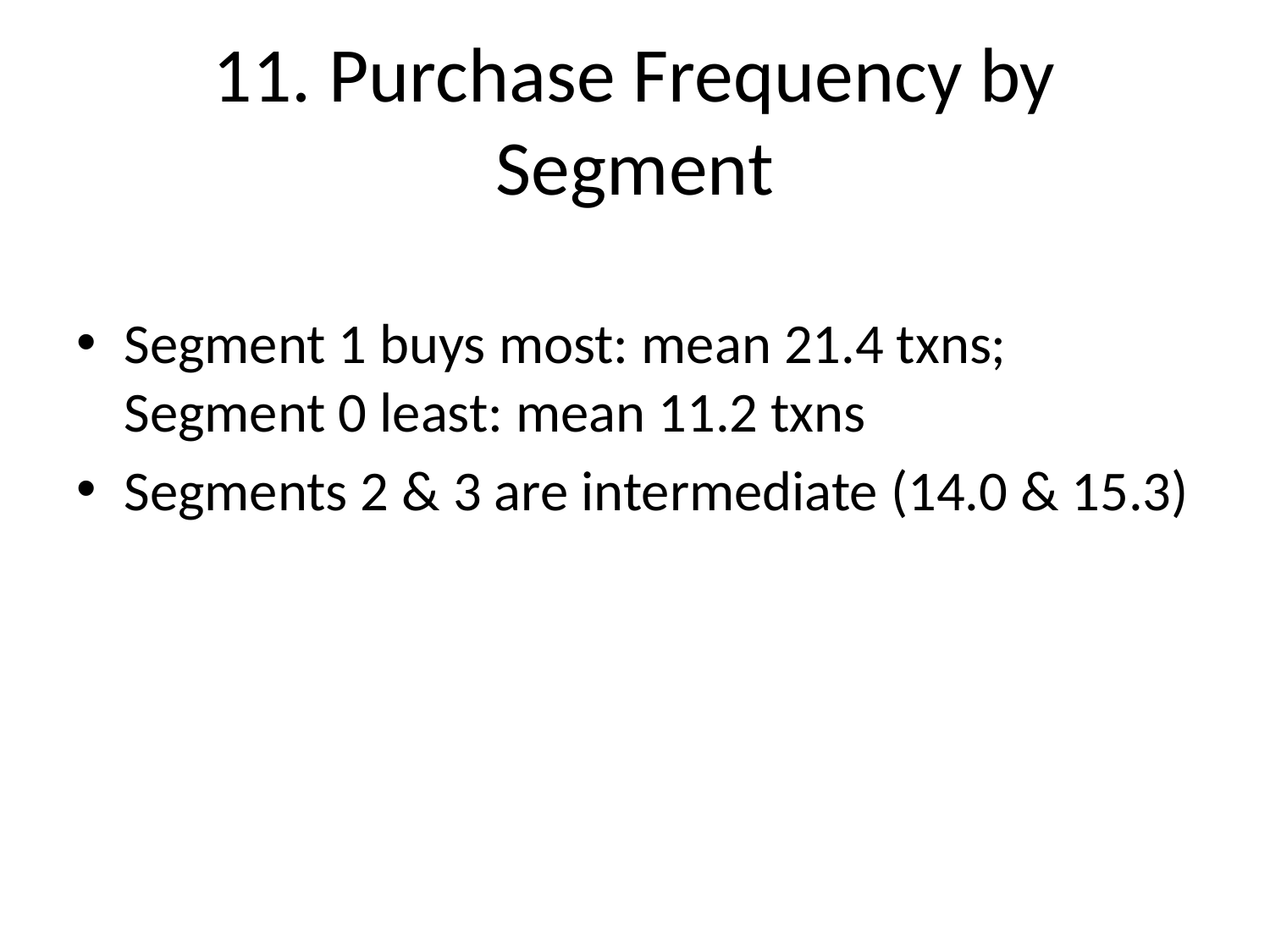

# 11. Purchase Frequency by Segment

Segment 1 buys most: mean 21.4 txns; Segment 0 least: mean 11.2 txns
Segments 2 & 3 are intermediate (14.0 & 15.3)